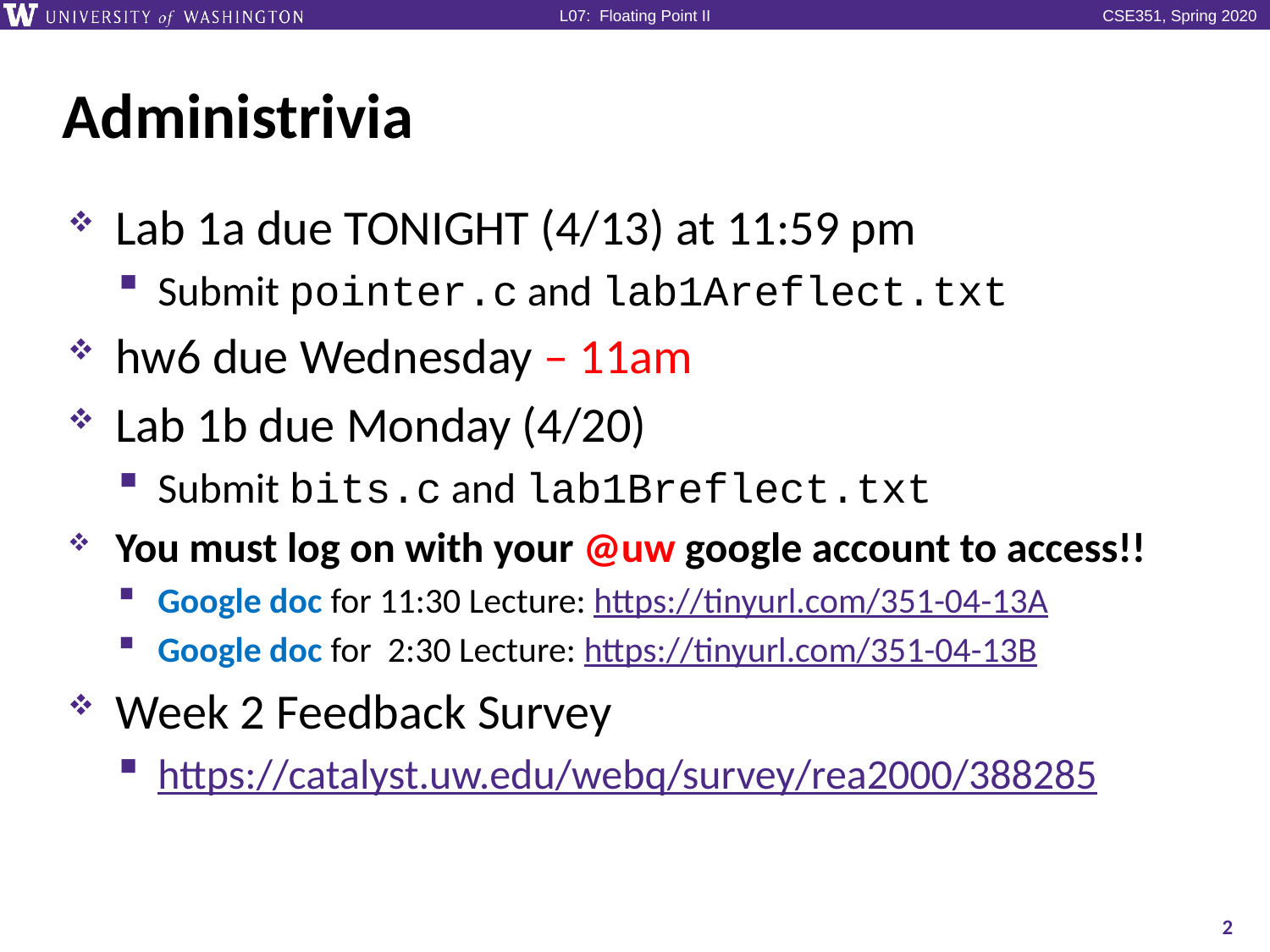

# Administrivia
Lab 1a due TONIGHT (4/13) at 11:59 pm
Submit pointer.c and lab1Areflect.txt
hw6 due Wednesday – 11am
Lab 1b due Monday (4/20)
Submit bits.c and lab1Breflect.txt
You must log on with your @uw google account to access!!
Google doc for 11:30 Lecture: https://tinyurl.com/351-04-13A
Google doc for  2:30 Lecture: https://tinyurl.com/351-04-13B
Week 2 Feedback Survey
https://catalyst.uw.edu/webq/survey/rea2000/388285

2